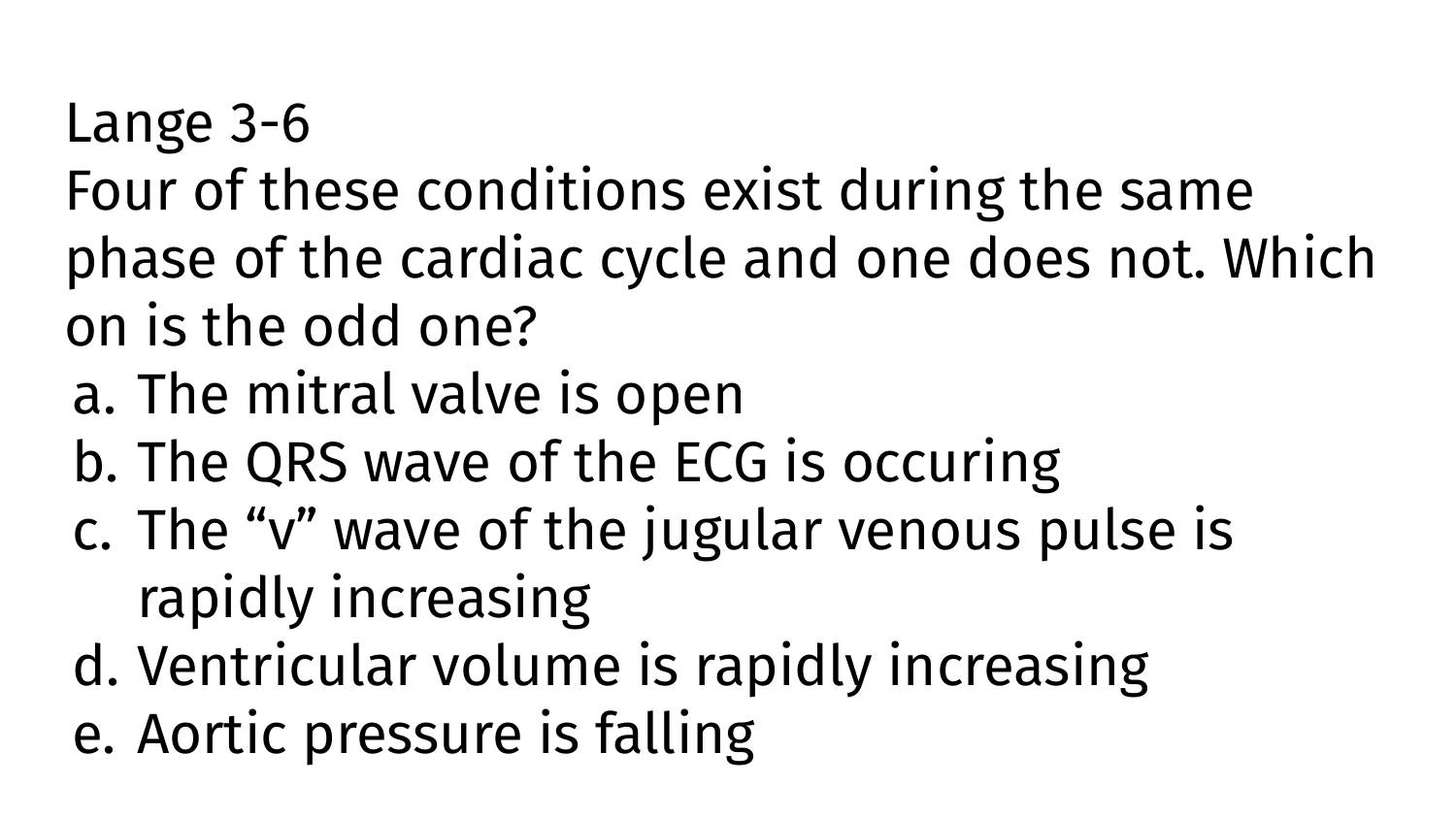

# Lange 3-6
Four of these conditions exist during the same phase of the cardiac cycle and one does not. Which on is the odd one?
The mitral valve is open
The QRS wave of the ECG is occuring
The “v” wave of the jugular venous pulse is rapidly increasing
Ventricular volume is rapidly increasing
Aortic pressure is falling